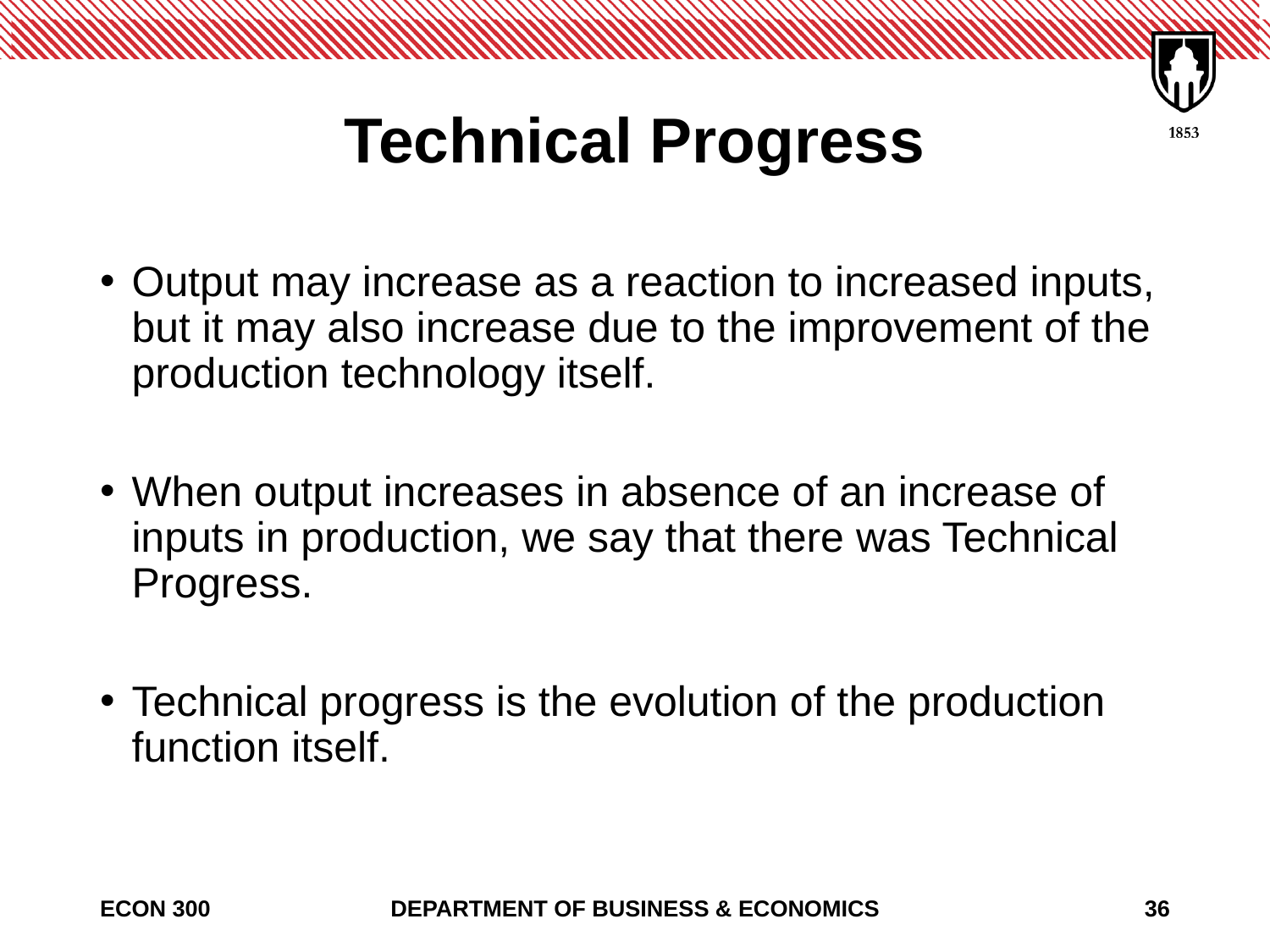

# Technical Progress
Output may increase as a reaction to increased inputs, but it may also increase due to the improvement of the production technology itself.

When output increases in absence of an increase of inputs in production, we say that there was Technical Progress.

Technical progress is the evolution of the production function itself.
ECON 300
DEPARTMENT OF BUSINESS & ECONOMICS
36